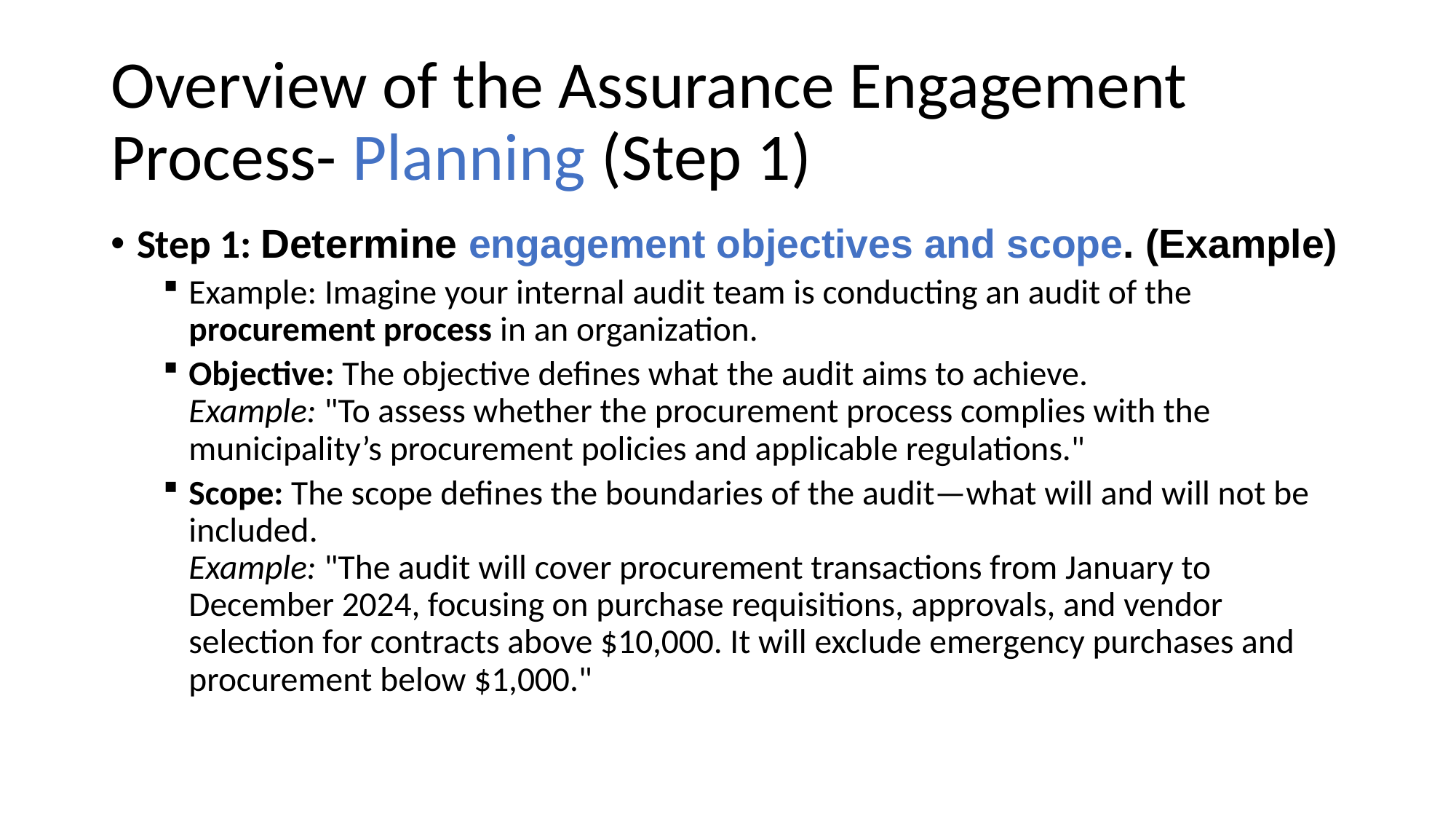

# Overview of the Assurance Engagement Process- Planning (Step 1)
Step 1: Determine engagement objectives and scope. (Example)
Example: Imagine your internal audit team is conducting an audit of the procurement process in an organization.
Objective: The objective defines what the audit aims to achieve.
Example: "To assess whether the procurement process complies with the municipality’s procurement policies and applicable regulations."
Scope: The scope defines the boundaries of the audit—what will and will not be included.
Example: "The audit will cover procurement transactions from January to December 2024, focusing on purchase requisitions, approvals, and vendor selection for contracts above $10,000. It will exclude emergency purchases and procurement below $1,000."